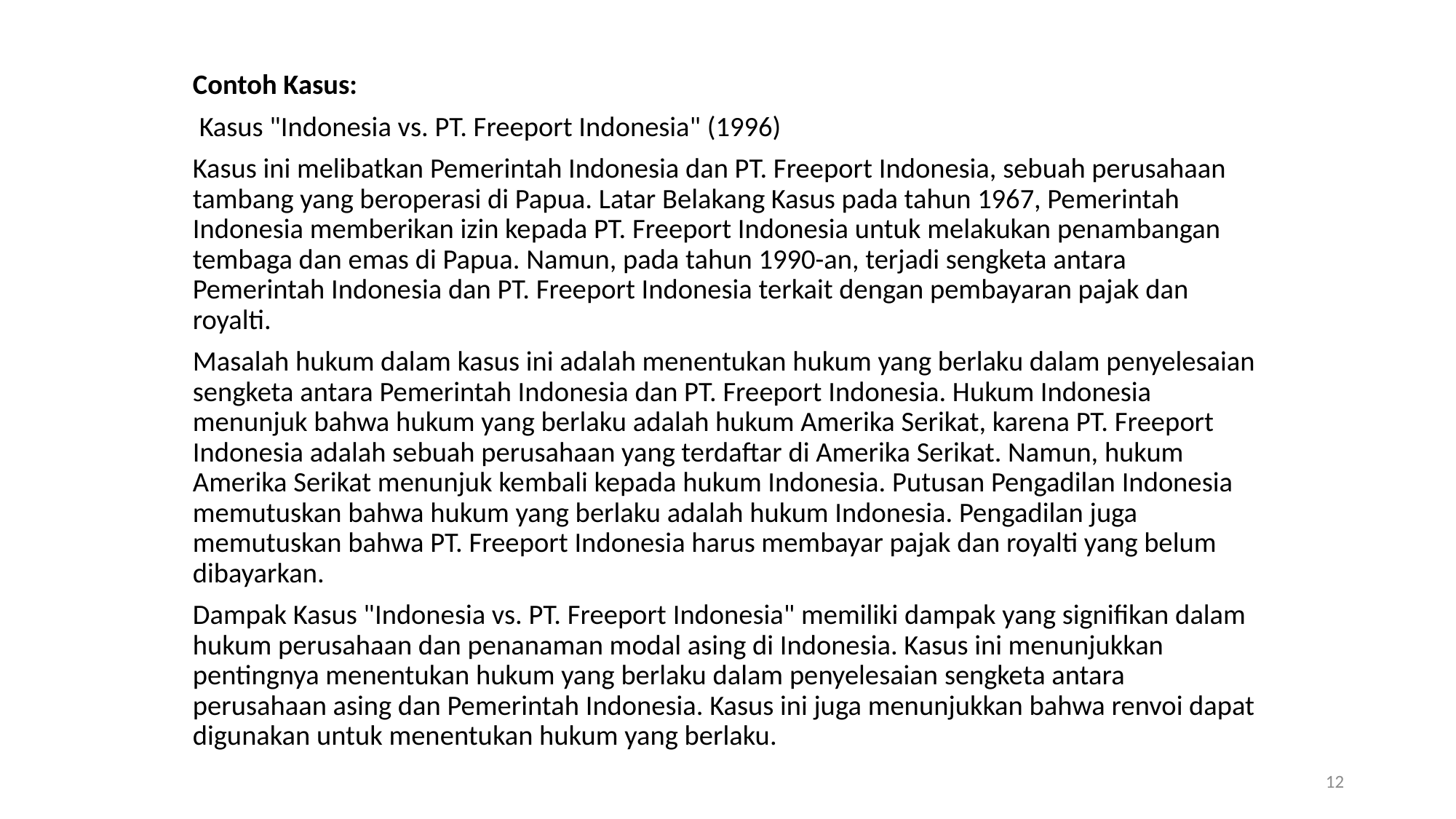

Contoh Kasus:
 Kasus "Indonesia vs. PT. Freeport Indonesia" (1996)
Kasus ini melibatkan Pemerintah Indonesia dan PT. Freeport Indonesia, sebuah perusahaan tambang yang beroperasi di Papua. Latar Belakang Kasus pada tahun 1967, Pemerintah Indonesia memberikan izin kepada PT. Freeport Indonesia untuk melakukan penambangan tembaga dan emas di Papua. Namun, pada tahun 1990-an, terjadi sengketa antara Pemerintah Indonesia dan PT. Freeport Indonesia terkait dengan pembayaran pajak dan royalti.
Masalah hukum dalam kasus ini adalah menentukan hukum yang berlaku dalam penyelesaian sengketa antara Pemerintah Indonesia dan PT. Freeport Indonesia. Hukum Indonesia menunjuk bahwa hukum yang berlaku adalah hukum Amerika Serikat, karena PT. Freeport Indonesia adalah sebuah perusahaan yang terdaftar di Amerika Serikat. Namun, hukum Amerika Serikat menunjuk kembali kepada hukum Indonesia. Putusan Pengadilan Indonesia memutuskan bahwa hukum yang berlaku adalah hukum Indonesia. Pengadilan juga memutuskan bahwa PT. Freeport Indonesia harus membayar pajak dan royalti yang belum dibayarkan.
Dampak Kasus "Indonesia vs. PT. Freeport Indonesia" memiliki dampak yang signifikan dalam hukum perusahaan dan penanaman modal asing di Indonesia. Kasus ini menunjukkan pentingnya menentukan hukum yang berlaku dalam penyelesaian sengketa antara perusahaan asing dan Pemerintah Indonesia. Kasus ini juga menunjukkan bahwa renvoi dapat digunakan untuk menentukan hukum yang berlaku.
12